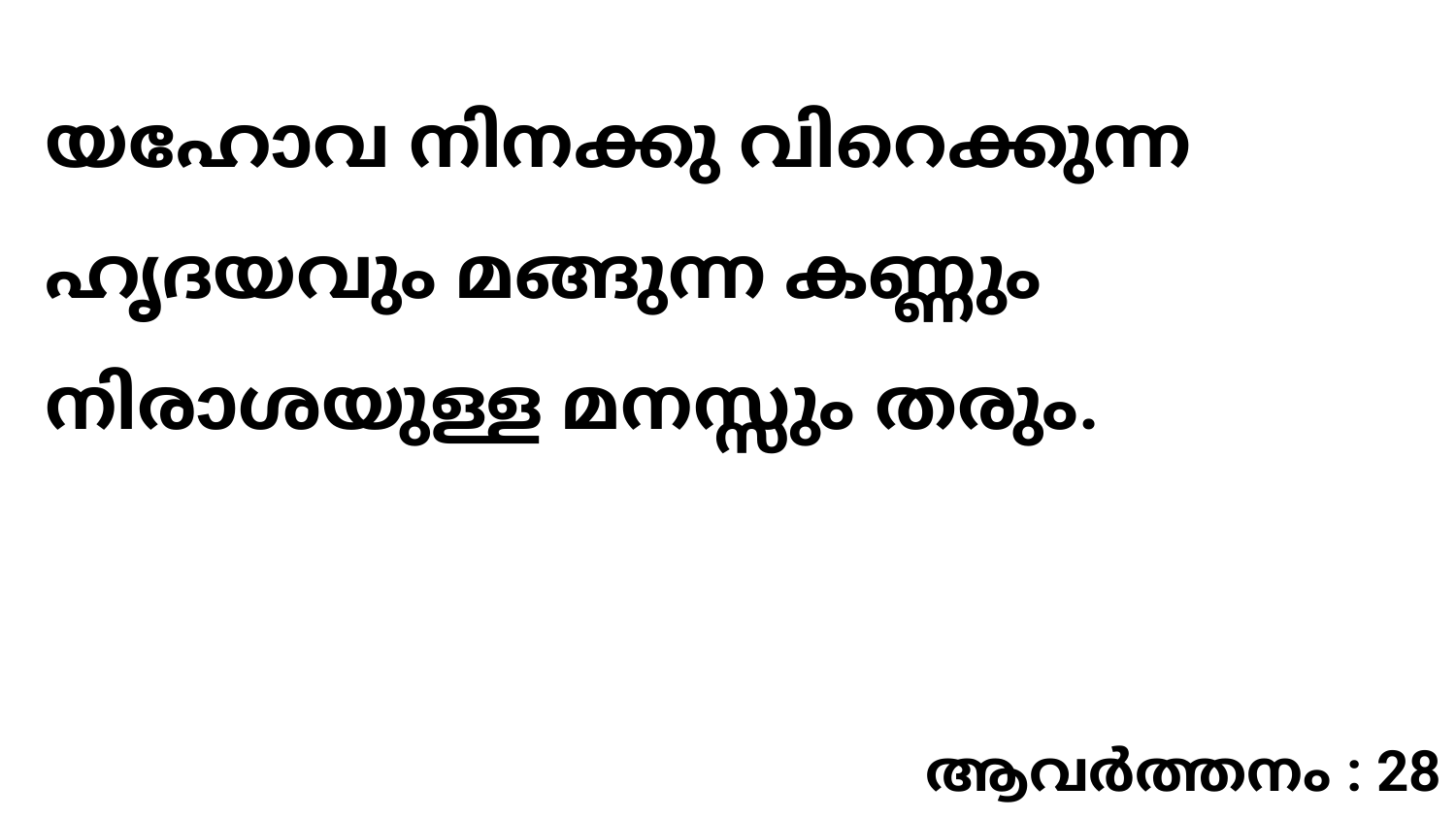

യഹോവ നിനക്കു വിറെക്കുന്ന ഹൃദയവും മങ്ങുന്ന കണ്ണും നിരാശയുള്ള മനസ്സും തരും.
ആവർത്തനം : 28